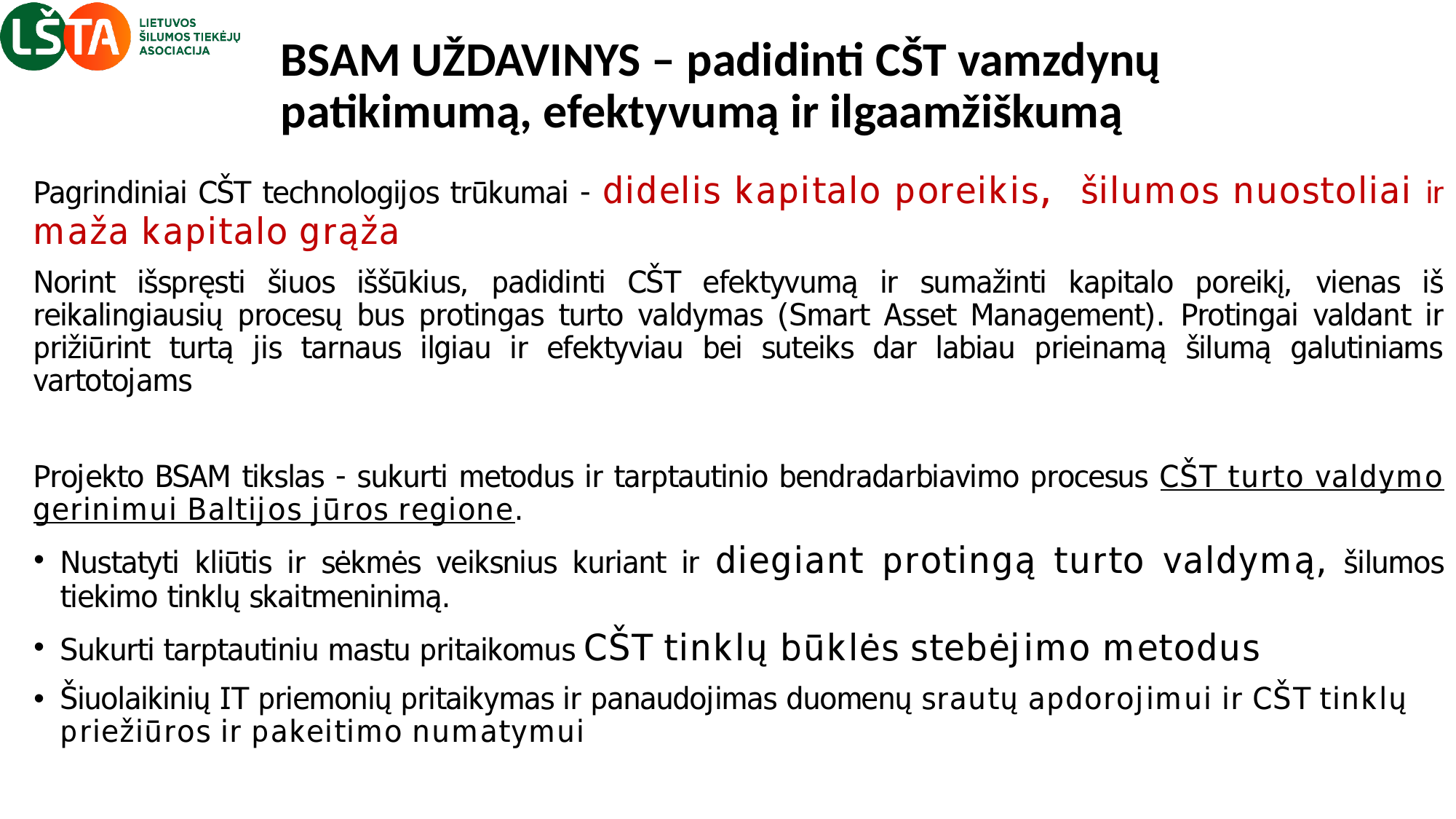

# BSAM UŽDAVINYS – padidinti CŠT vamzdynų patikimumą, efektyvumą ir ilgaamžiškumą
Pagrindiniai CŠT technologijos trūkumai - didelis kapitalo poreikis,  šilumos nuostoliai ir maža kapitalo grąža
Norint išspręsti šiuos iššūkius, padidinti CŠT efektyvumą ir sumažinti kapitalo poreikį, vienas iš reikalingiausių procesų bus protingas turto valdymas (Smart Asset Management). Protingai valdant ir prižiūrint turtą jis tarnaus ilgiau ir efektyviau bei suteiks dar labiau prieinamą šilumą galutiniams vartotojams

Projekto BSAM tikslas - sukurti metodus ir tarptautinio bendradarbiavimo procesus CŠT turto valdymo gerinimui Baltijos jūros regione.
Nustatyti kliūtis ir sėkmės veiksnius kuriant ir diegiant protingą turto valdymą, šilumos tiekimo tinklų skaitmeninimą.
Sukurti tarptautiniu mastu pritaikomus CŠT tinklų būklės stebėjimo metodus
Šiuolaikinių IT priemonių pritaikymas ir panaudojimas duomenų srautų apdorojimui ir CŠT tinklų priežiūros ir pakeitimo numatymui